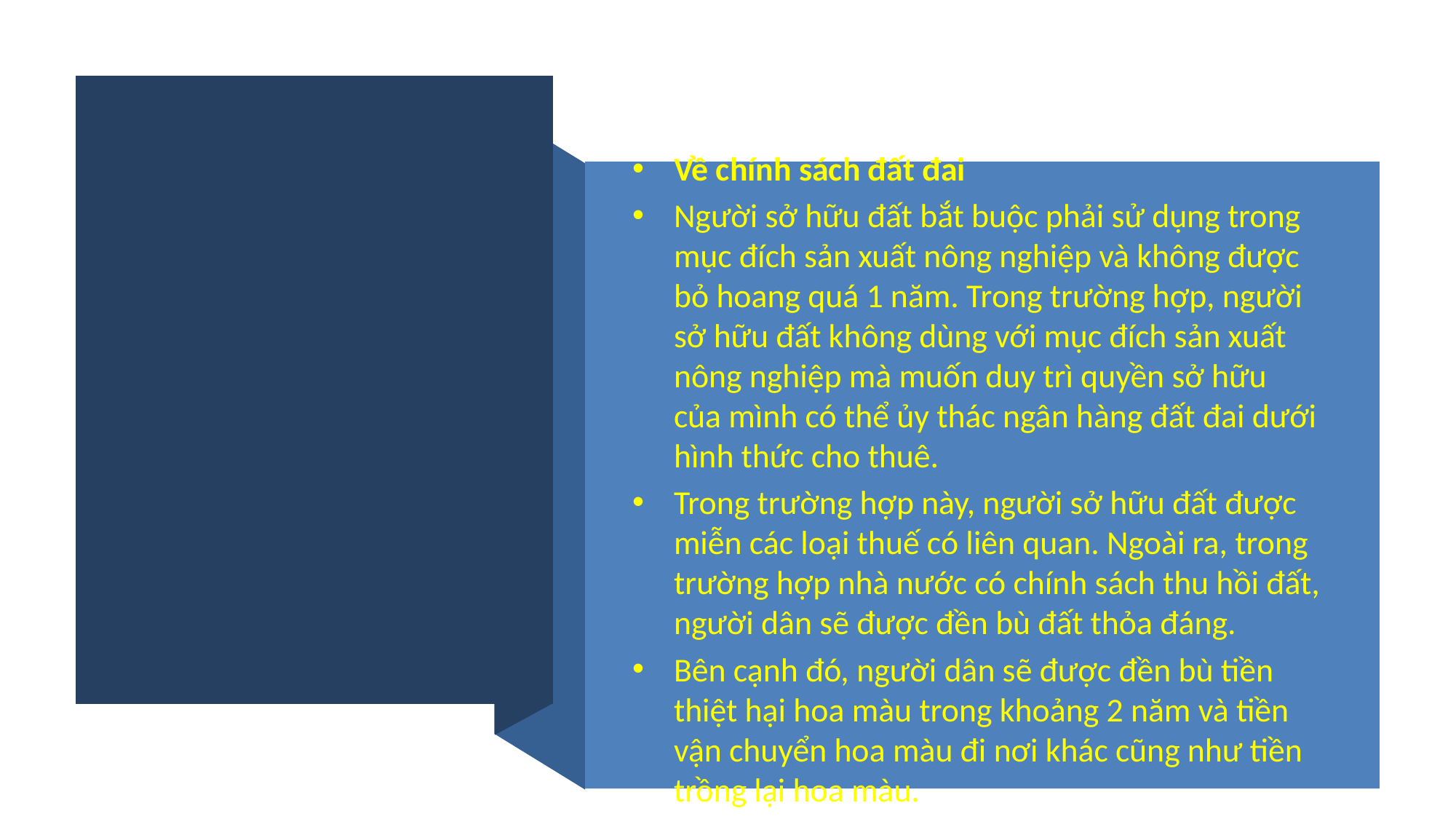

Về chính sách đất đai
Người sở hữu đất bắt buộc phải sử dụng trong mục đích sản xuất nông nghiệp và không được bỏ hoang quá 1 năm. Trong trường hợp, người sở hữu đất không dùng với mục đích sản xuất nông nghiệp mà muốn duy trì quyền sở hữu của mình có thể ủy thác ngân hàng đất đai dưới hình thức cho thuê.
Trong trường hợp này, người sở hữu đất được miễn các loại thuế có liên quan. Ngoài ra, trong trường hợp nhà nước có chính sách thu hồi đất, người dân sẽ được đền bù đất thỏa đáng.
Bên cạnh đó, người dân sẽ được đền bù tiền thiệt hại hoa màu trong khoảng 2 năm và tiền vận chuyển hoa màu đi nơi khác cũng như tiền trồng lại hoa màu.